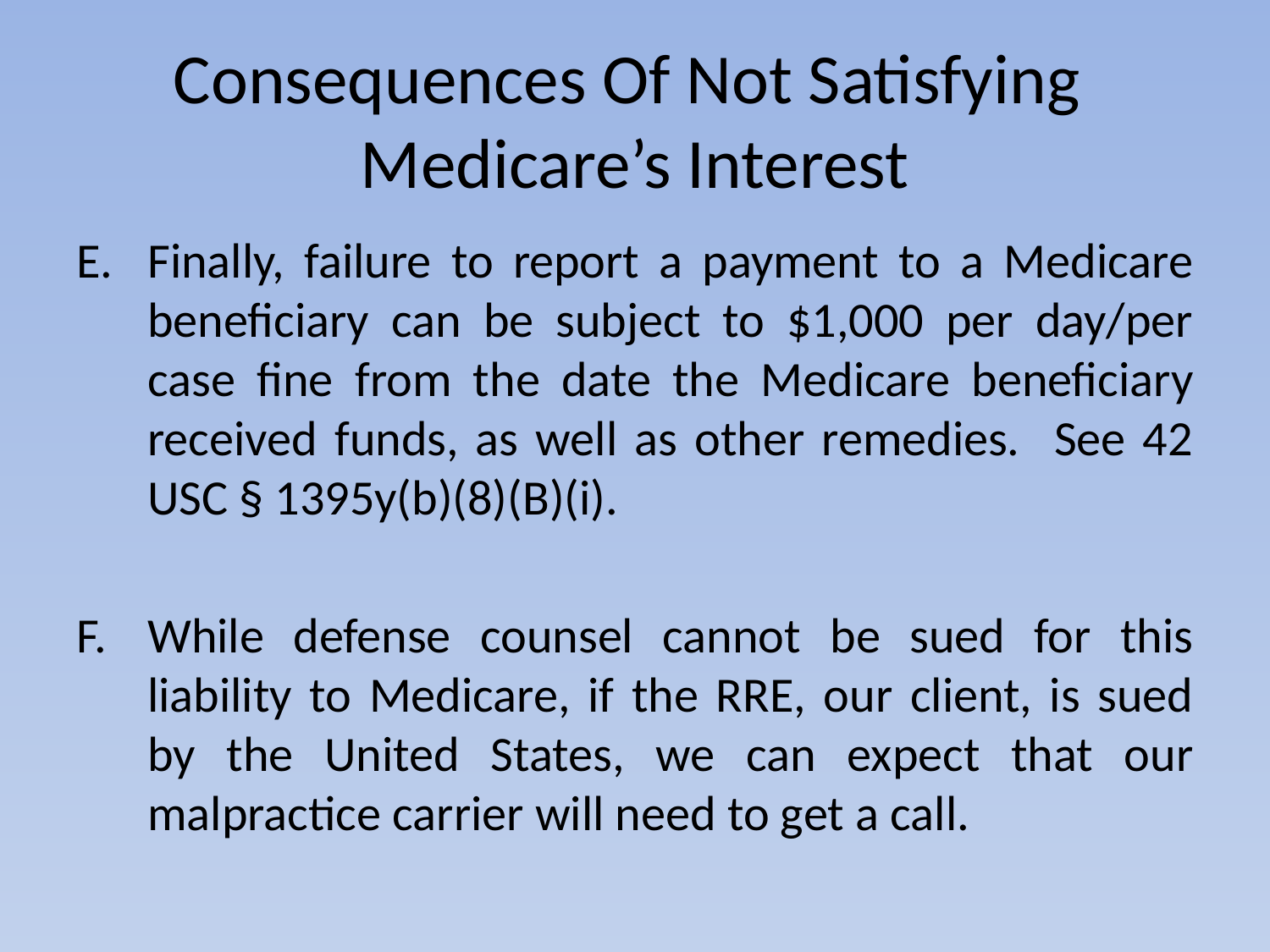

# Consequences Of Not Satisfying Medicare’s Interest
Finally, failure to report a payment to a Medicare beneficiary can be subject to $1,000 per day/per case fine from the date the Medicare beneficiary received funds, as well as other remedies.  See 42 USC § 1395y(b)(8)(B)(i).

While defense counsel cannot be sued for this liability to Medicare, if the RRE, our client, is sued by the United States, we can expect that our malpractice carrier will need to get a call.